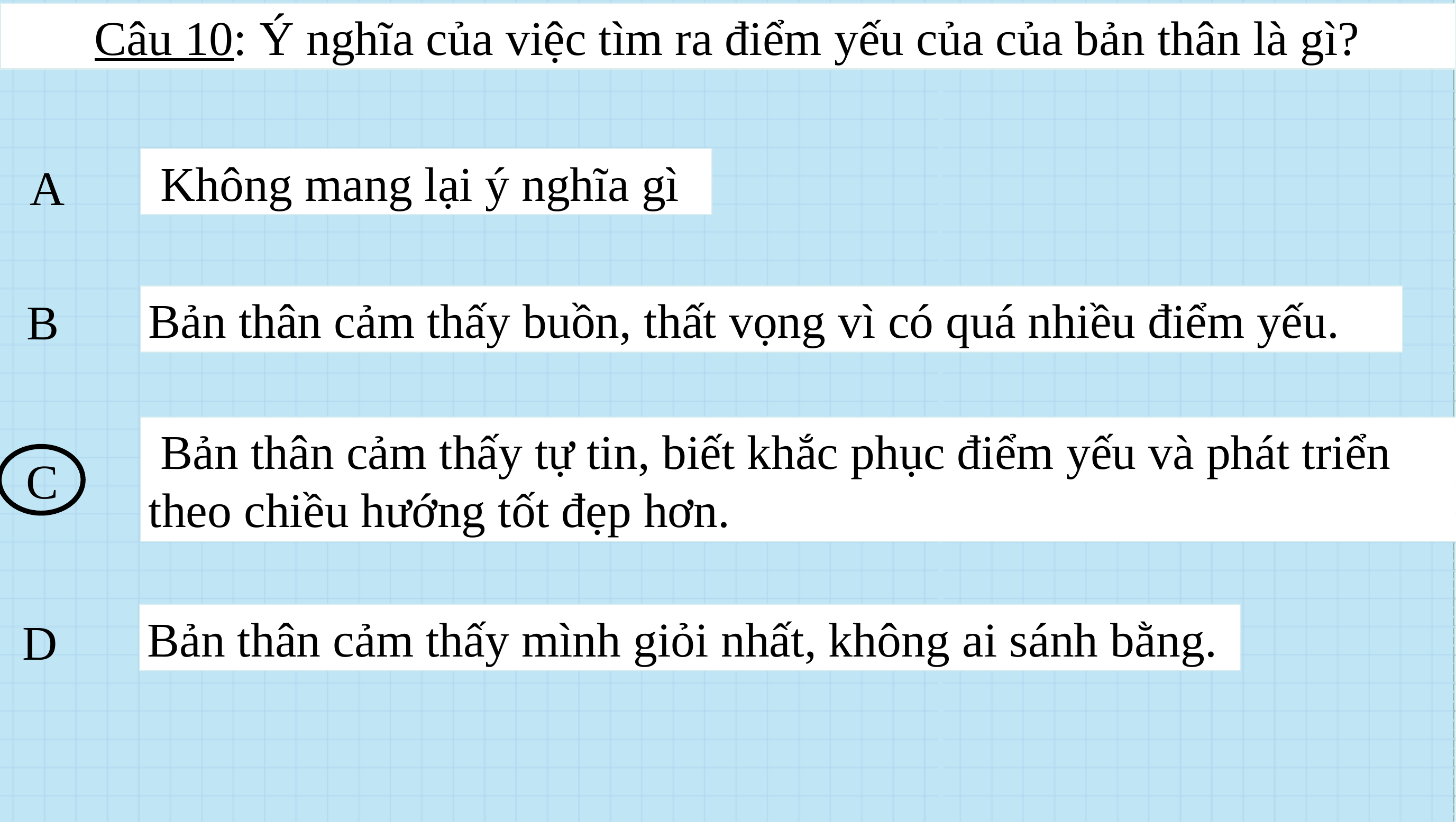

Câu 10: Ý nghĩa của việc tìm ra điểm yếu của của bản thân là gì?
 Không mang lại ý nghĩa gì
A
Bản thân cảm thấy buồn, thất vọng vì có quá nhiều điểm yếu.
B
 Bản thân cảm thấy tự tin, biết khắc phục điểm yếu và phát triển theo chiều hướng tốt đẹp hơn.

C
Bản thân cảm thấy mình giỏi nhất, không ai sánh bằng.
D